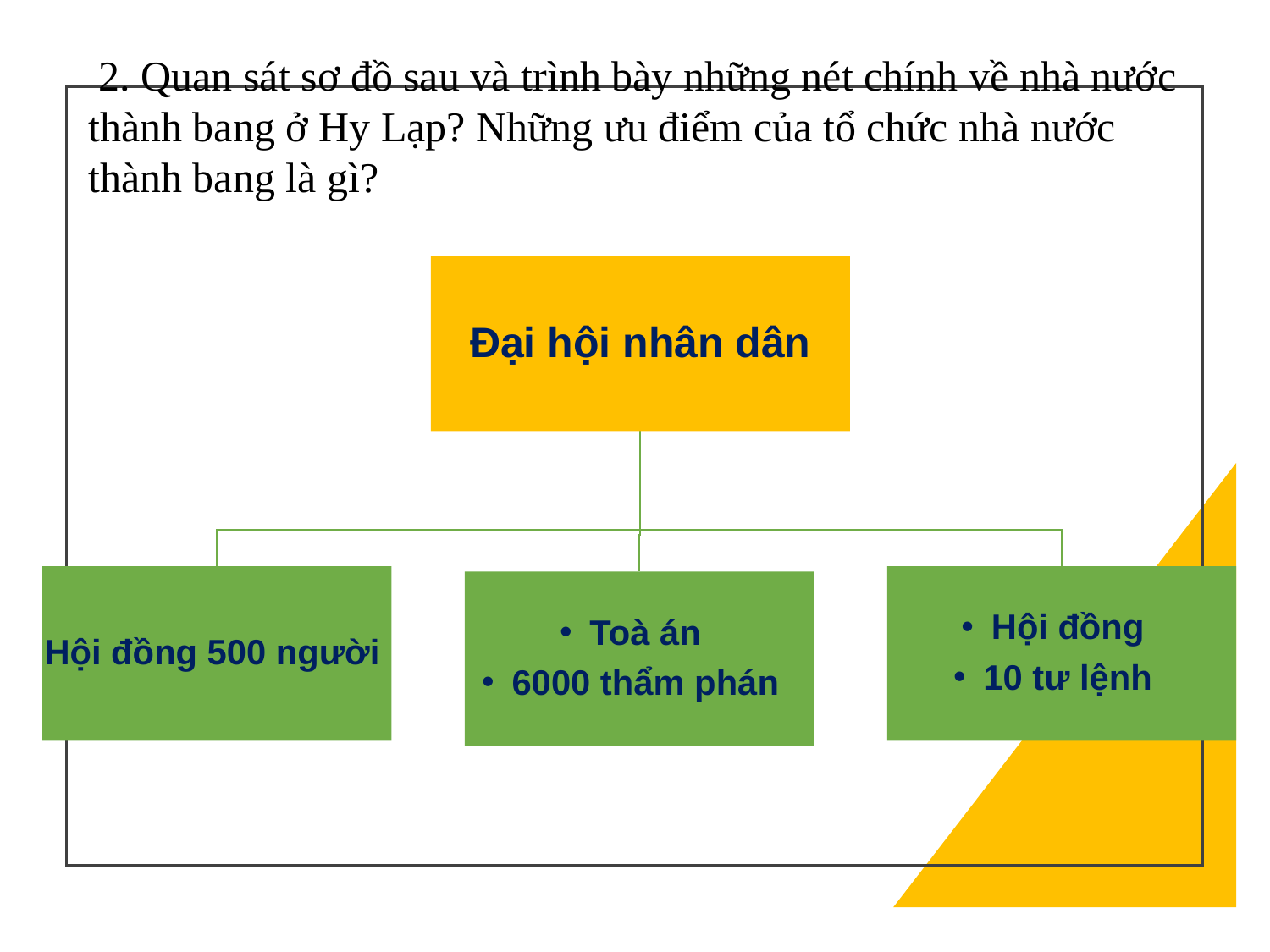

2. Quan sát sơ đồ sau và trình bày những nét chính về nhà nước thành bang ở Hy Lạp? Những ưu điểm của tổ chức nhà nước thành bang là gì?
Đại hội nhân dân
Hội đồng 500 người
Toà án
6000 thẩm phán
Hội đồng
10 tư lệnh